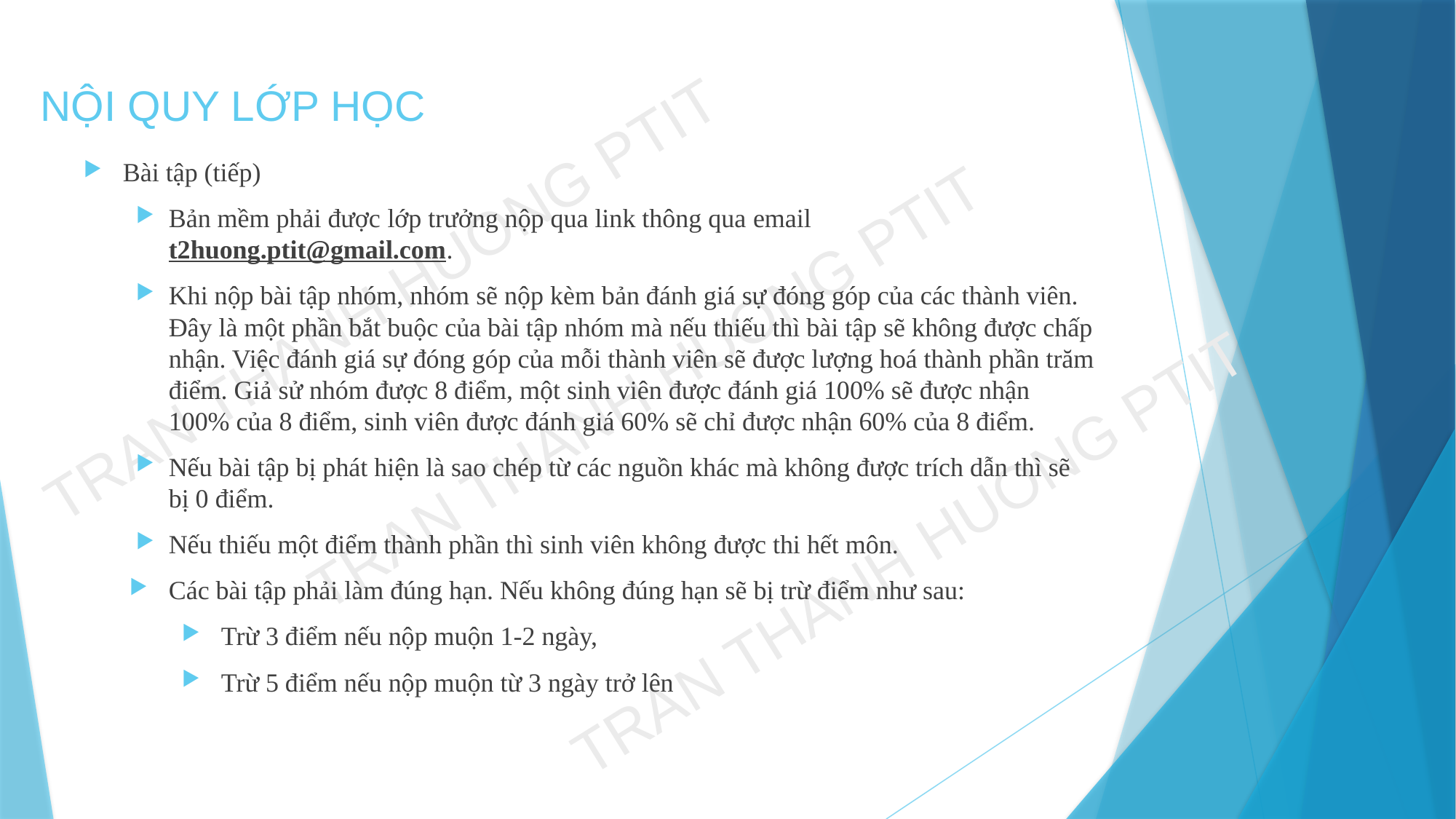

# NỘI QUY LỚP HỌC
Bài tập (tiếp)
Bản mềm phải được lớp trưởng nộp qua link thông qua email t2huong.ptit@gmail.com.
Khi nộp bài tập nhóm, nhóm sẽ nộp kèm bản đánh giá sự đóng góp của các thành viên. Đây là một phần bắt buộc của bài tập nhóm mà nếu thiếu thì bài tập sẽ không được chấp nhận. Việc đánh giá sự đóng góp của mỗi thành viên sẽ được lượng hoá thành phần trăm điểm. Giả sử nhóm được 8 điểm, một sinh viên được đánh giá 100% sẽ được nhận 100% của 8 điểm, sinh viên được đánh giá 60% sẽ chỉ được nhận 60% của 8 điểm.
Nếu bài tập bị phát hiện là sao chép từ các nguồn khác mà không được trích dẫn thì sẽ bị 0 điểm.
Nếu thiếu một điểm thành phần thì sinh viên không được thi hết môn.
Các bài tập phải làm đúng hạn. Nếu không đúng hạn sẽ bị trừ điểm như sau:
Trừ 3 điểm nếu nộp muộn 1-2 ngày,
Trừ 5 điểm nếu nộp muộn từ 3 ngày trở lên